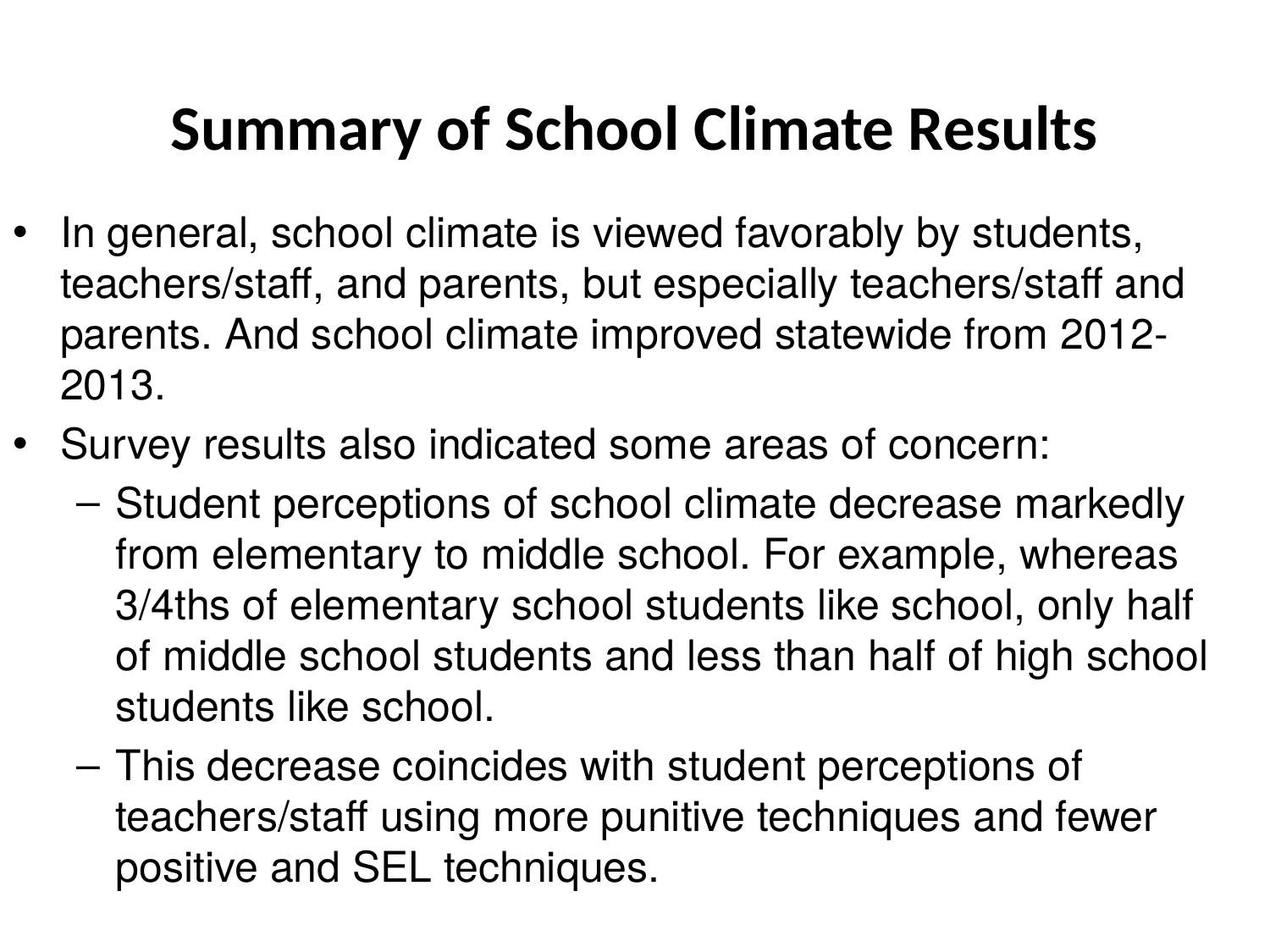

# Summary of School Climate Results
In general, school climate is viewed favorably by students, teachers/staff, and parents, but especially teachers/staff and parents. And school climate improved statewide from 2012-2013.
Survey results also indicated some areas of concern:
Student perceptions of school climate decrease markedly from elementary to middle school. For example, whereas 3/4ths of elementary school students like school, only half of middle school students and less than half of high school students like school.
This decrease coincides with student perceptions of teachers/staff using more punitive techniques and fewer positive and SEL techniques.